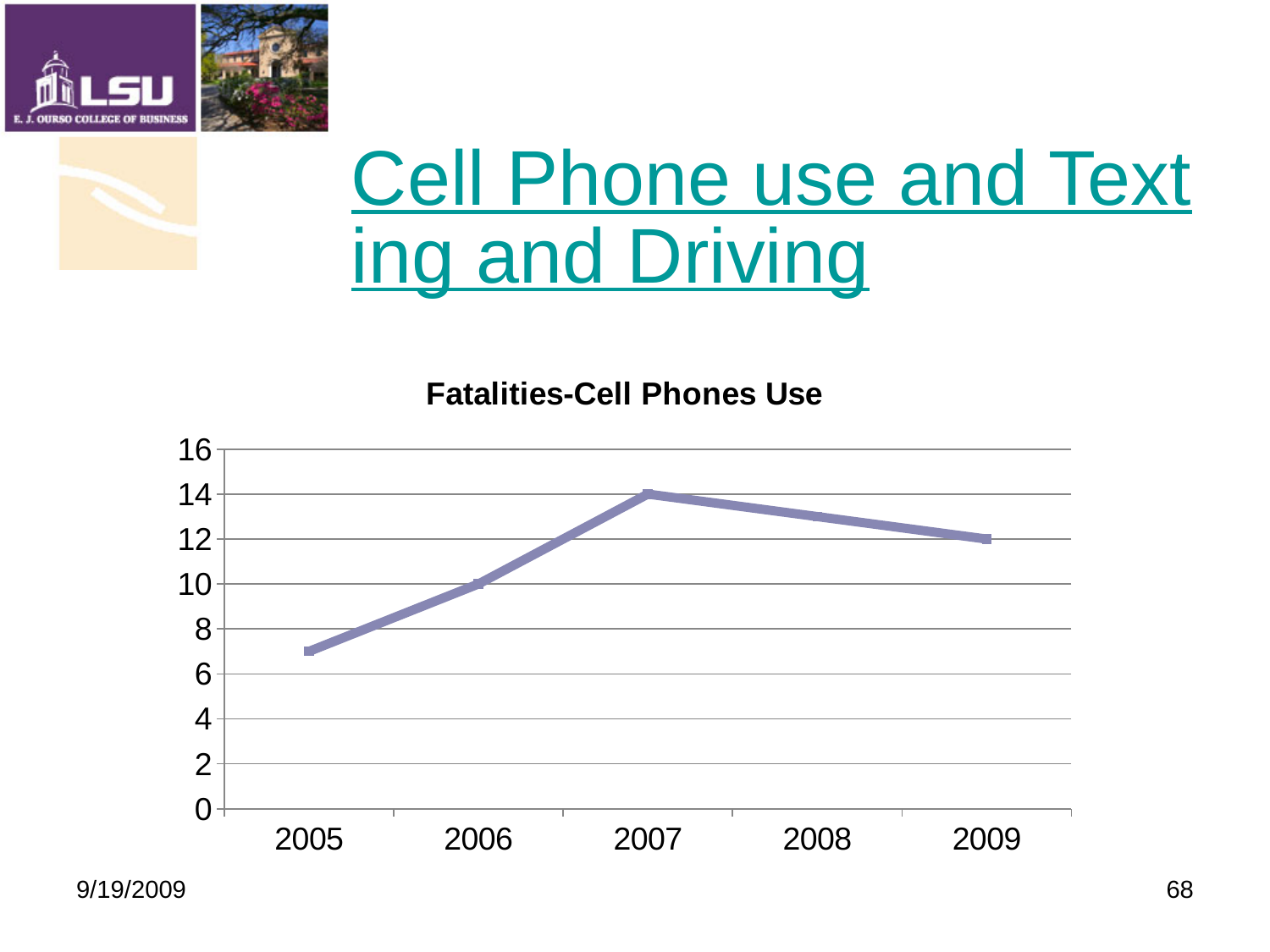

# Cell Phone use and Texting and Driving

### Chart: Fatalities-Cell Phones Use

| Category | Fatalities- Cell Phones |
|---|---|
| 2005 | 7.0 |
| 2006 | 10.0 |
| 2007 | 14.0 |
| 2008 | 13.0 |
| 2009 | 12.0 |
9/19/2009
68